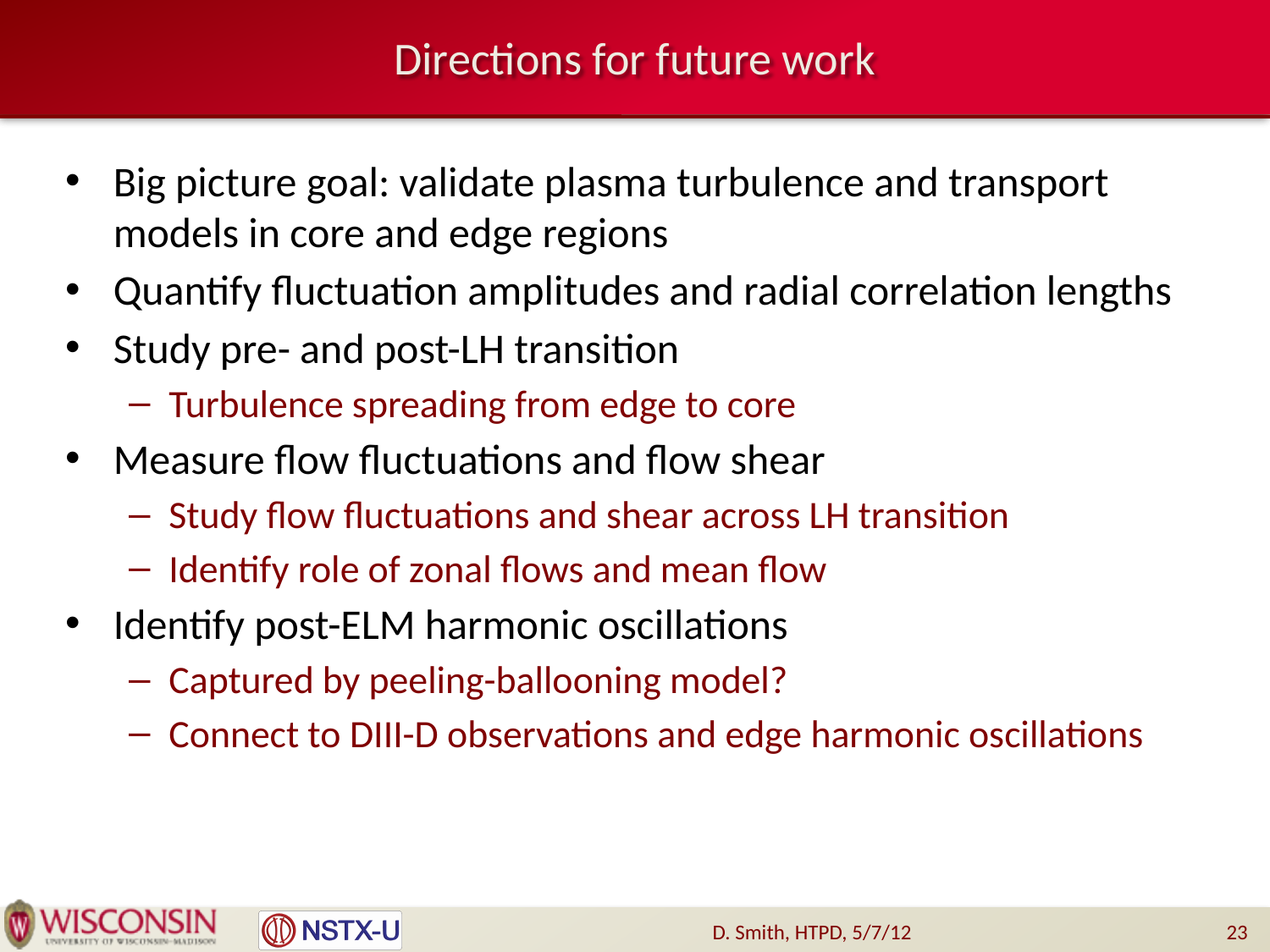

# Directions for future work
Big picture goal: validate plasma turbulence and transport models in core and edge regions
Quantify fluctuation amplitudes and radial correlation lengths
Study pre- and post-LH transition
Turbulence spreading from edge to core
Measure flow fluctuations and flow shear
Study flow fluctuations and shear across LH transition
Identify role of zonal flows and mean flow
Identify post-ELM harmonic oscillations
Captured by peeling-ballooning model?
Connect to DIII-D observations and edge harmonic oscillations
D. Smith, HTPD, 5/7/12
23